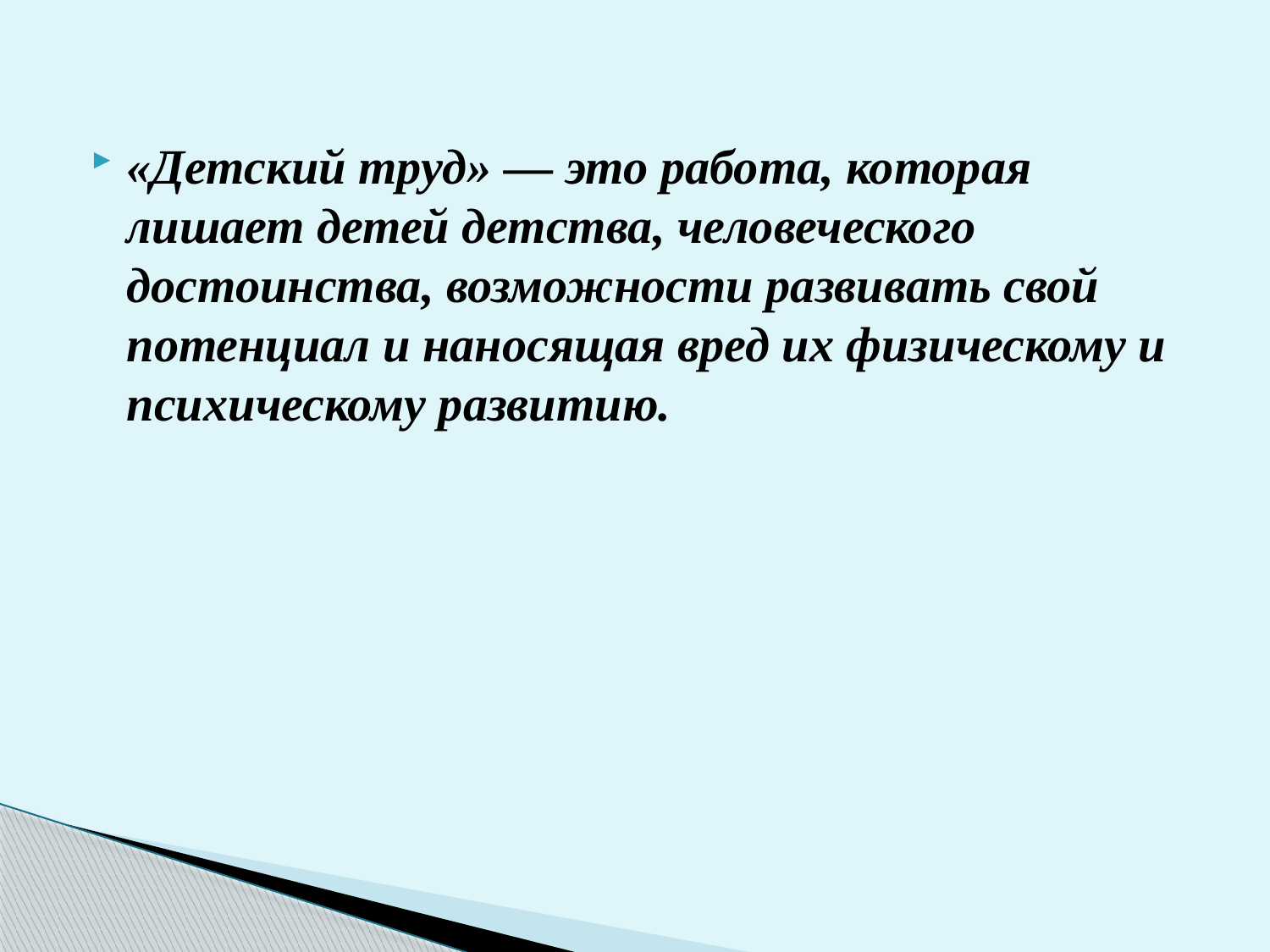

#
«Детский труд» — это работа, которая лишает детей детства, человеческого достоинства, возможности развивать свой потенциал и наносящая вред их физическому и психическому развитию.